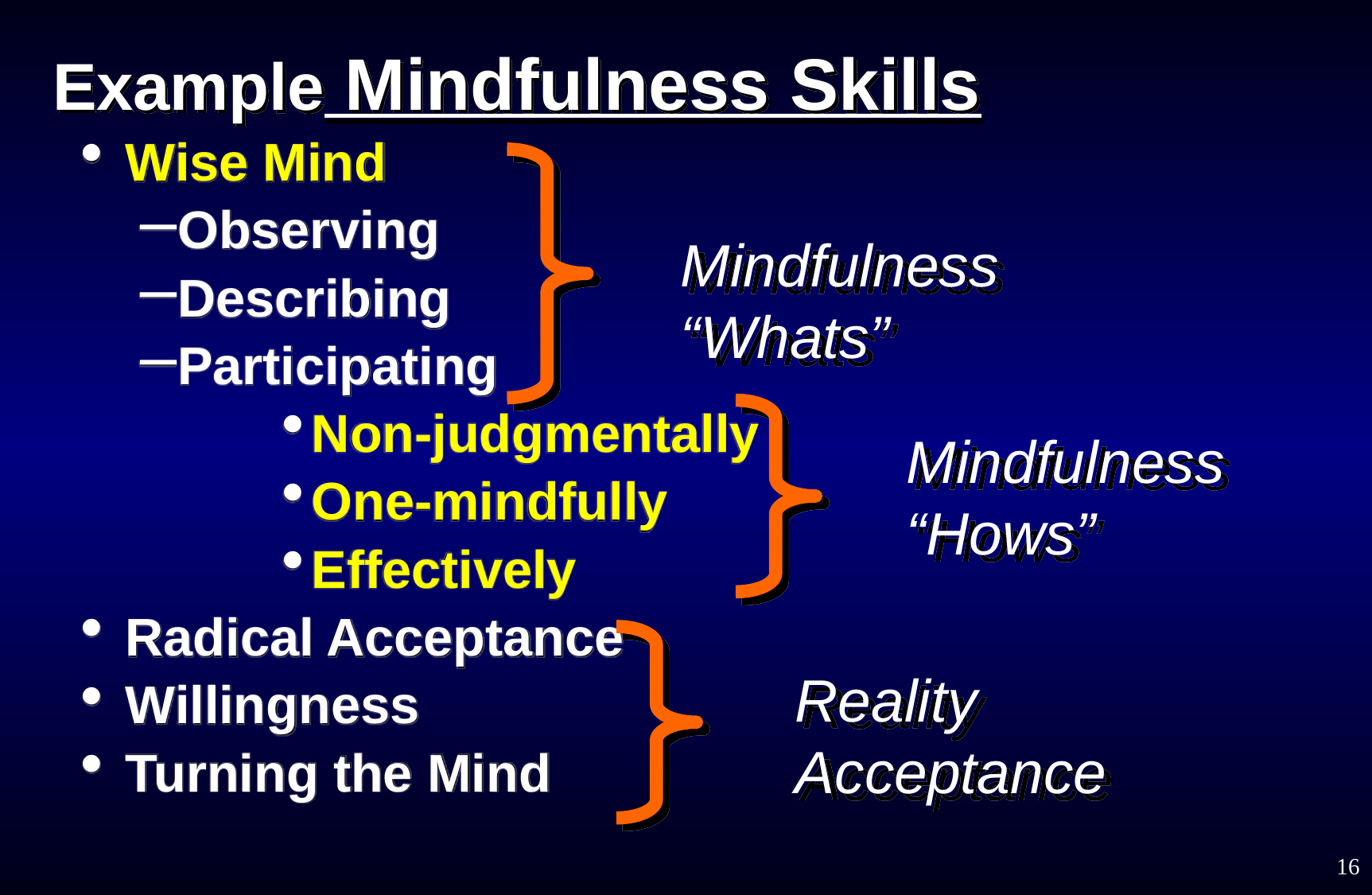

Example Mindfulness Skills
Wise Mind
Observing
Describing
Participating
Non-judgmentally
One-mindfully
Effectively
Radical Acceptance
Willingness
Turning the Mind

Mindfulness “Whats”

Mindfulness “Hows”

Reality Acceptance
16